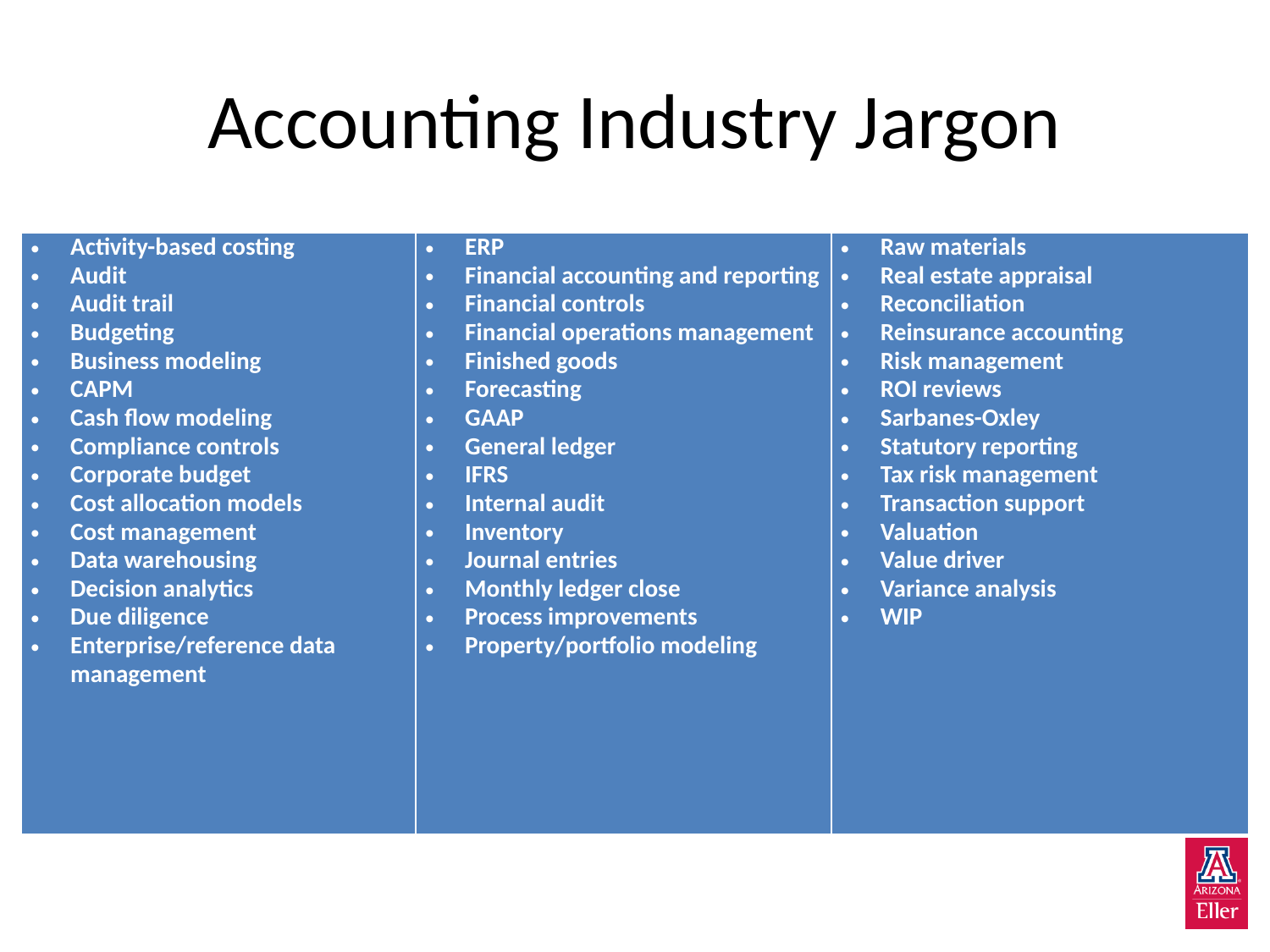

# Accounting Industry Jargon
| Activity-based costing Audit Audit trail Budgeting Business modeling CAPM Cash flow modeling Compliance controls Corporate budget Cost allocation models Cost management Data warehousing Decision analytics Due diligence Enterprise/reference data management | ERP Financial accounting and reporting Financial controls Financial operations management Finished goods Forecasting GAAP General ledger IFRS Internal audit Inventory Journal entries Monthly ledger close Process improvements Property/portfolio modeling | Raw materials Real estate appraisal Reconciliation Reinsurance accounting Risk management ROI reviews Sarbanes-Oxley Statutory reporting Tax risk management Transaction support Valuation Value driver Variance analysis WIP |
| --- | --- | --- |